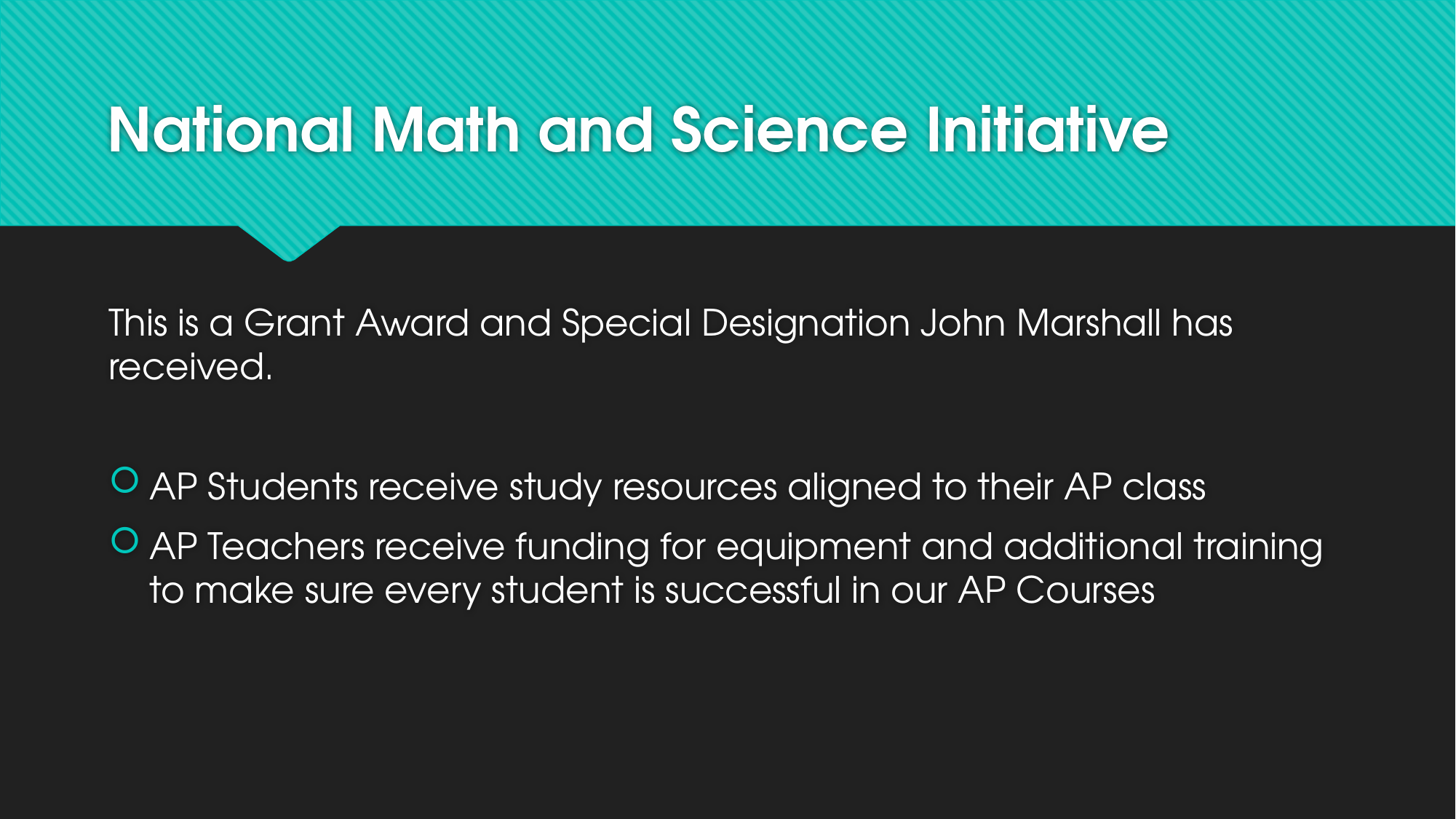

# National Math and Science Initiative
This is a Grant Award and Special Designation John Marshall has received.

AP Students receive study resources aligned to their AP class
AP Teachers receive funding for equipment and additional training to make sure every student is successful in our AP Courses